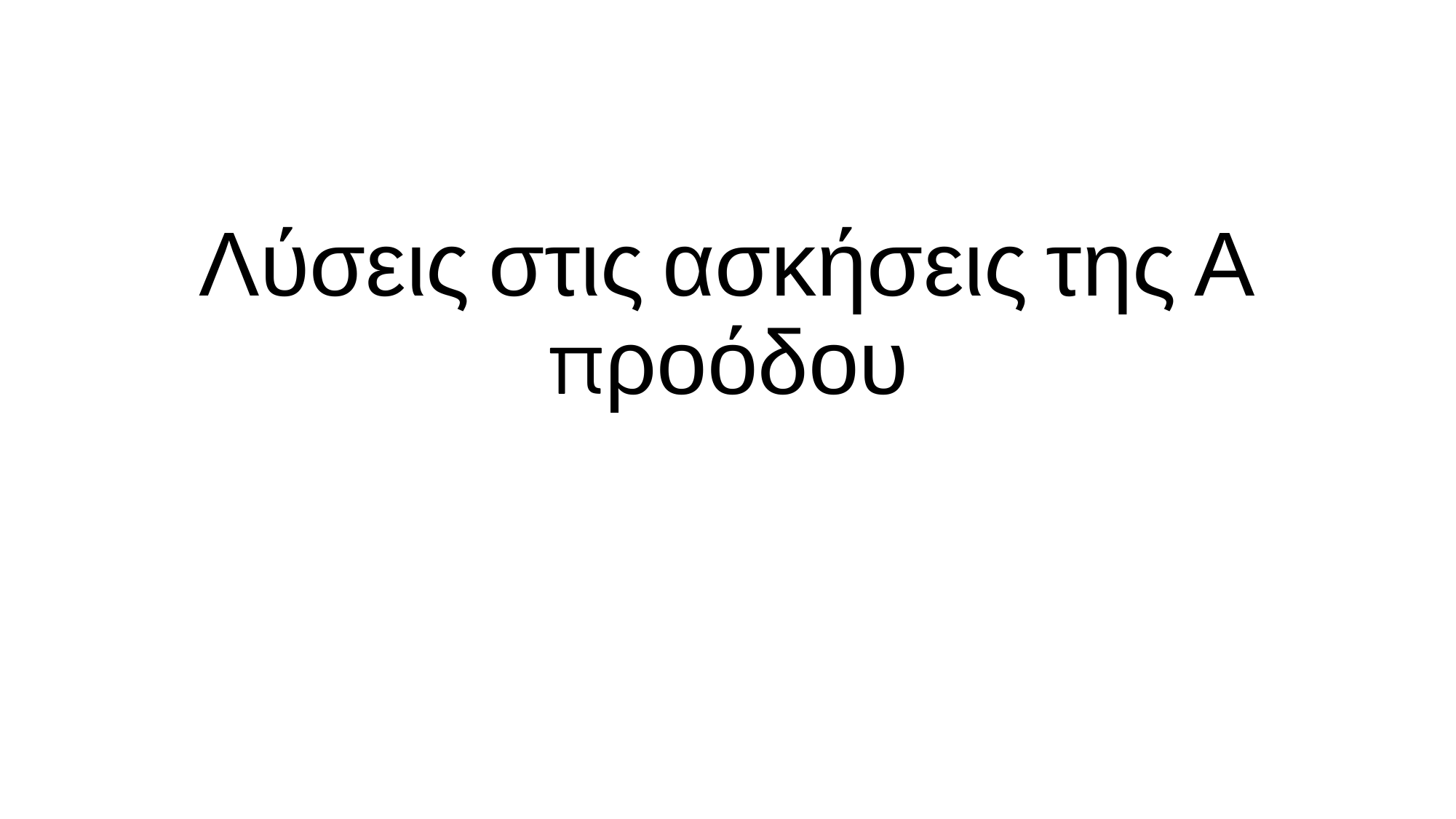

# Λύσεις στις ασκήσεις της Α προόδου